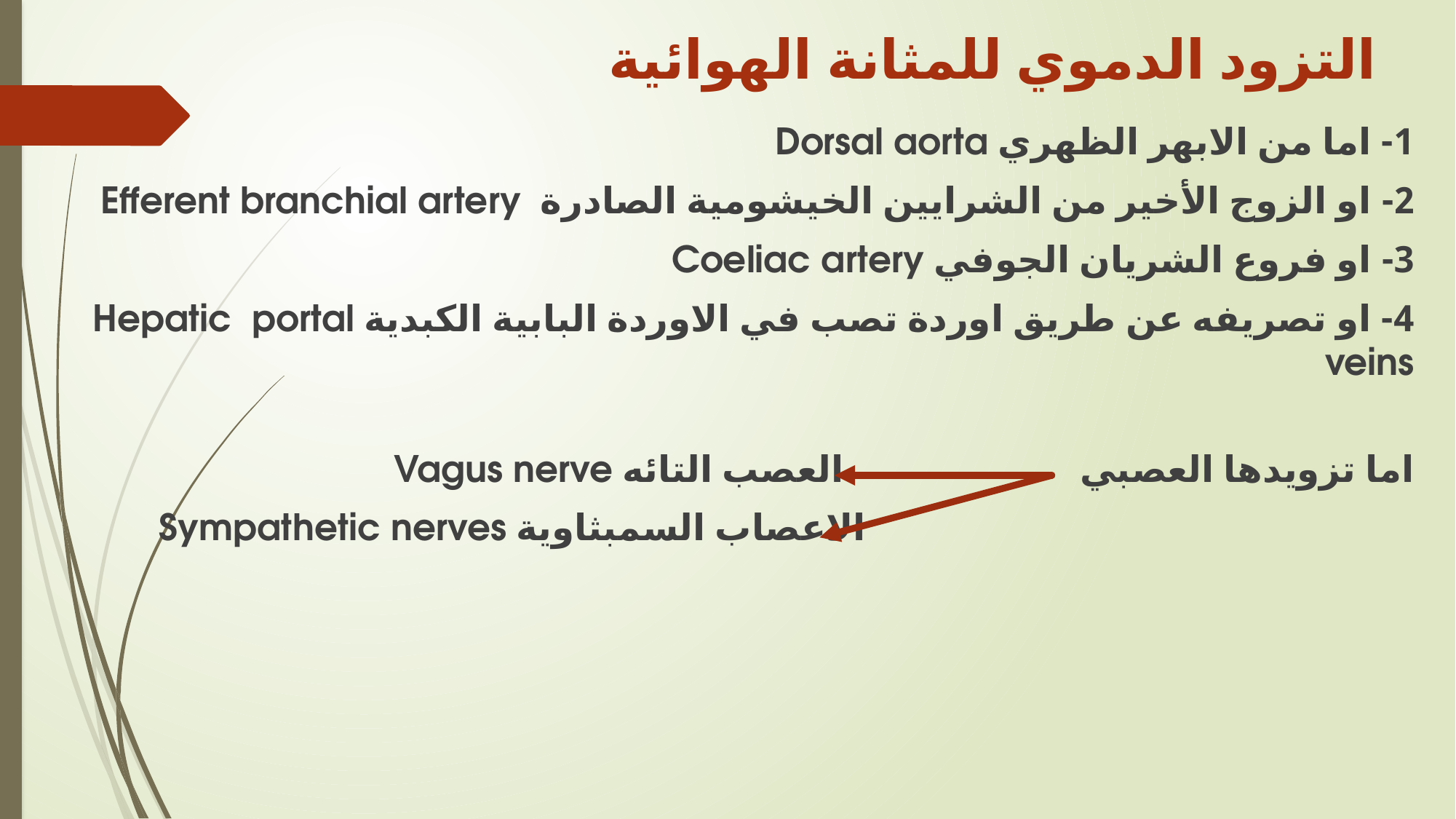

# التزود الدموي للمثانة الهوائية
1- اما من الابهر الظهري Dorsal aorta
2- او الزوج الأخير من الشرايين الخيشومية الصادرة  Efferent branchial artery
3- او فروع الشريان الجوفي Coeliac artery
4- او تصريفه عن طريق اوردة تصب في الاوردة البابية الكبدية Hepatic  portal veins

اما تزويدها العصبي                         العصب التائه Vagus nerve
                                                          الاعصاب السمبثاوية Sympathetic nerves